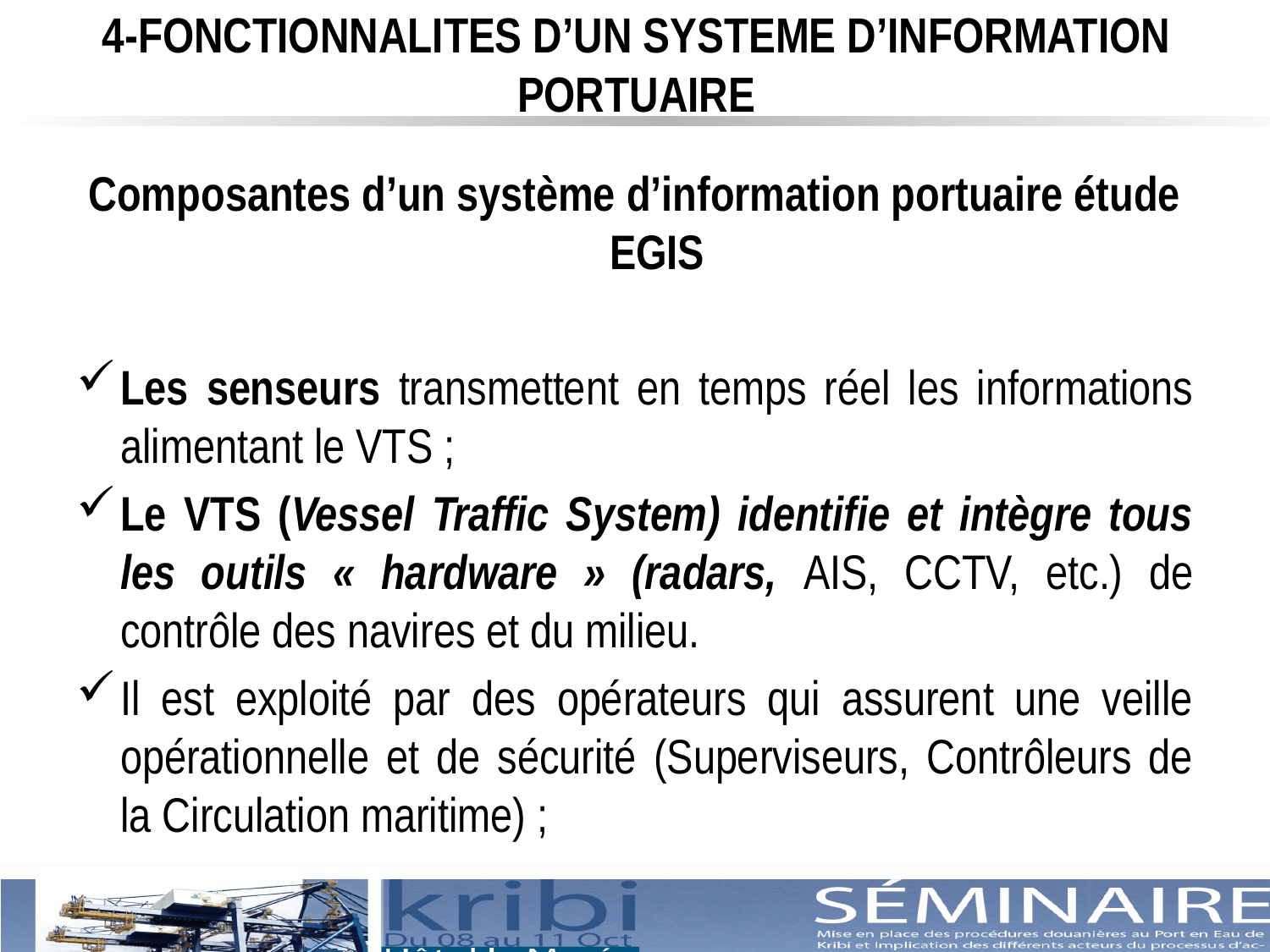

# 4-FONCTIONNALITES D’UN SYSTEME D’INFORMATION PORTUAIRE
Composantes d’un système d’information portuaire étude EGIS

Les senseurs transmettent en temps réel les informations alimentant le VTS ;
Le VTS (Vessel Traffic System) identifie et intègre tous les outils « hardware » (radars, AIS, CCTV, etc.) de contrôle des navires et du milieu.
Il est exploité par des opérateurs qui assurent une veille opérationnelle et de sécurité (Superviseurs, Contrôleurs de la Circulation maritime) ;